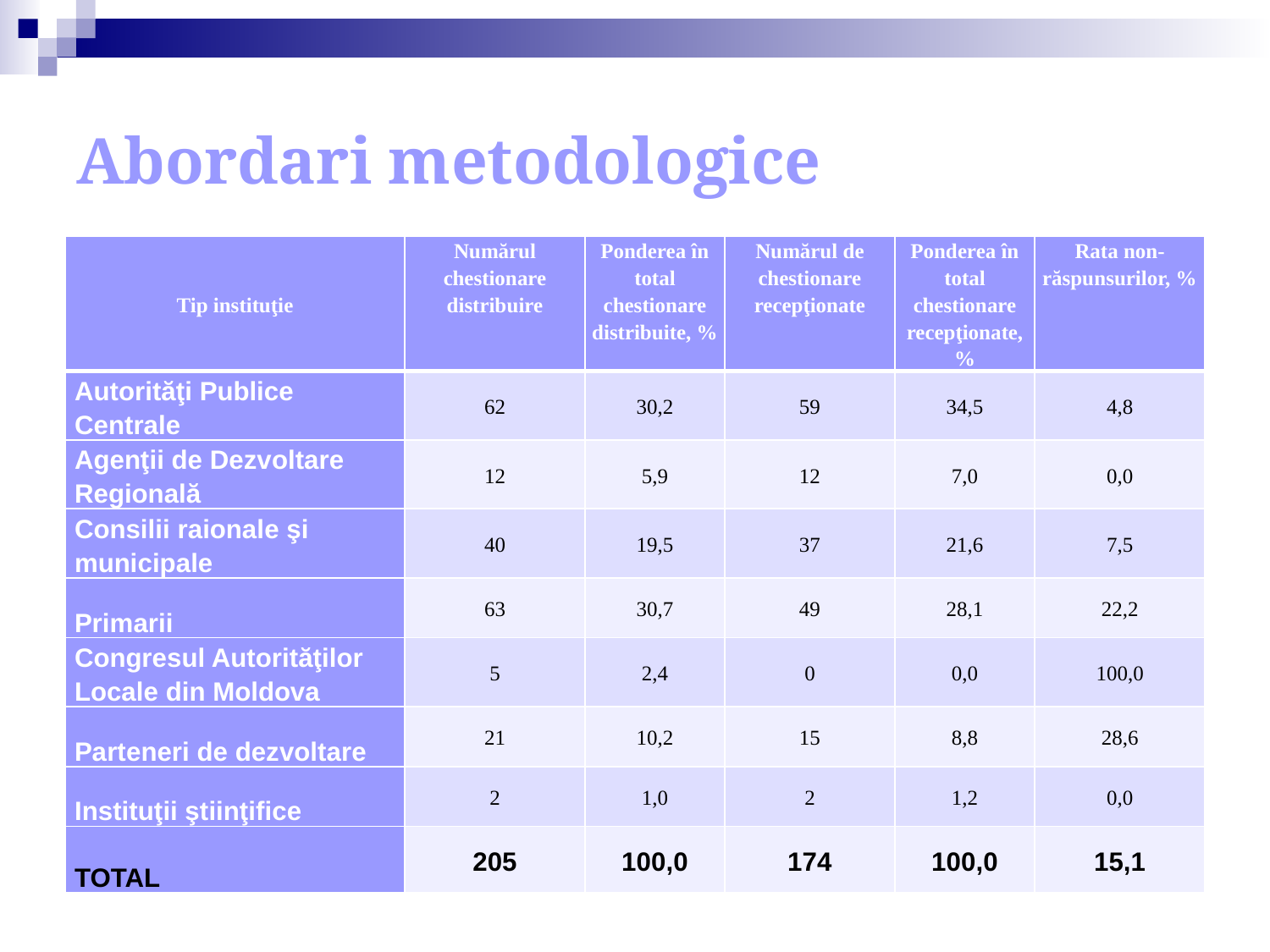

# Abordari metodologice
| Tip instituţie | Numărul chestionare distribuire | Ponderea în total chestionare distribuite, % | Numărul de chestionare recepţionate | Ponderea în total chestionare recepţionate, % | Rata non-răspunsurilor, % |
| --- | --- | --- | --- | --- | --- |
| Autorităţi Publice Centrale | 62 | 30,2 | 59 | 34,5 | 4,8 |
| Agenţii de Dezvoltare Regională | 12 | 5,9 | 12 | 7,0 | 0,0 |
| Consilii raionale şi municipale | 40 | 19,5 | 37 | 21,6 | 7,5 |
| Primarii | 63 | 30,7 | 49 | 28,1 | 22,2 |
| Congresul Autorităţilor Locale din Moldova | 5 | 2,4 | 0 | 0,0 | 100,0 |
| Parteneri de dezvoltare | 21 | 10,2 | 15 | 8,8 | 28,6 |
| Instituţii ştiinţifice | 2 | 1,0 | 2 | 1,2 | 0,0 |
| TOTAL | 205 | 100,0 | 174 | 100,0 | 15,1 |